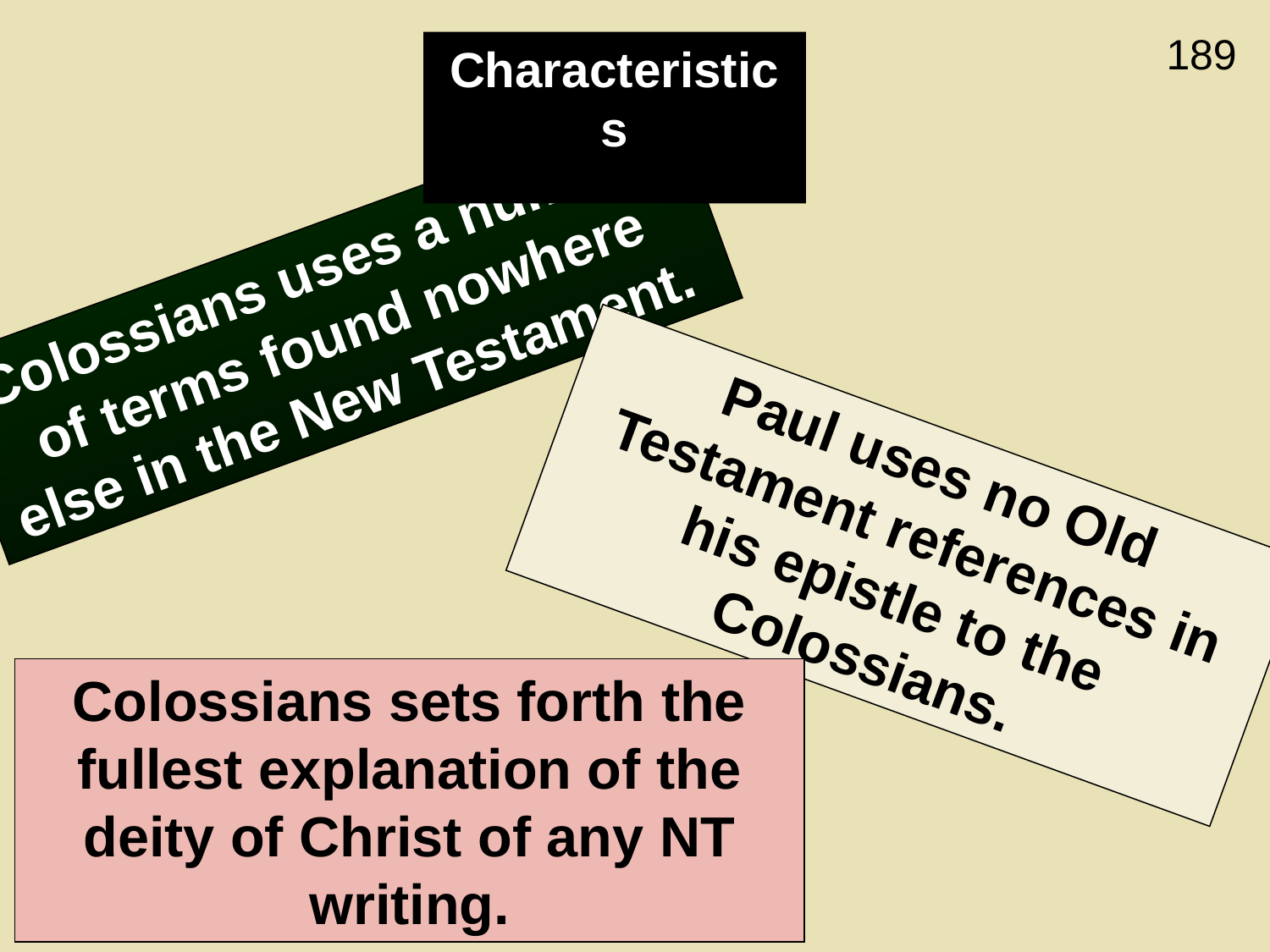

189
Characteristics
Colossians uses a number of terms found nowhere else in the New Testament.
Paul uses no Old Testament references in his epistle to the Colossians.
Colossians sets forth the fullest explanation of the deity of Christ of any NT writing.